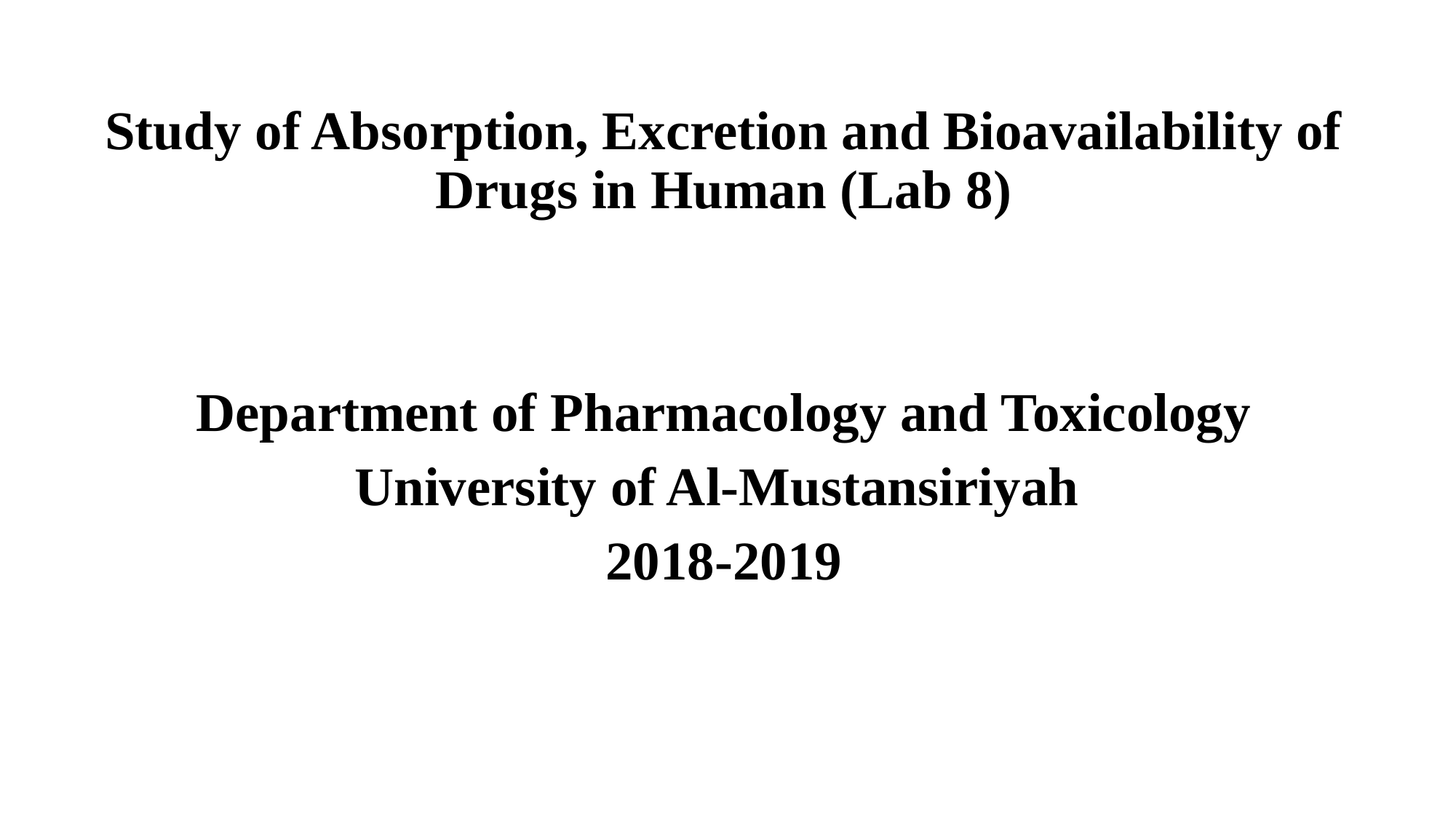

Study of Absorption, Excretion and Bioavailability of Drugs in Human (Lab 8)

Department of Pharmacology and Toxicology
 University of Al-Mustansiriyah
2018-2019